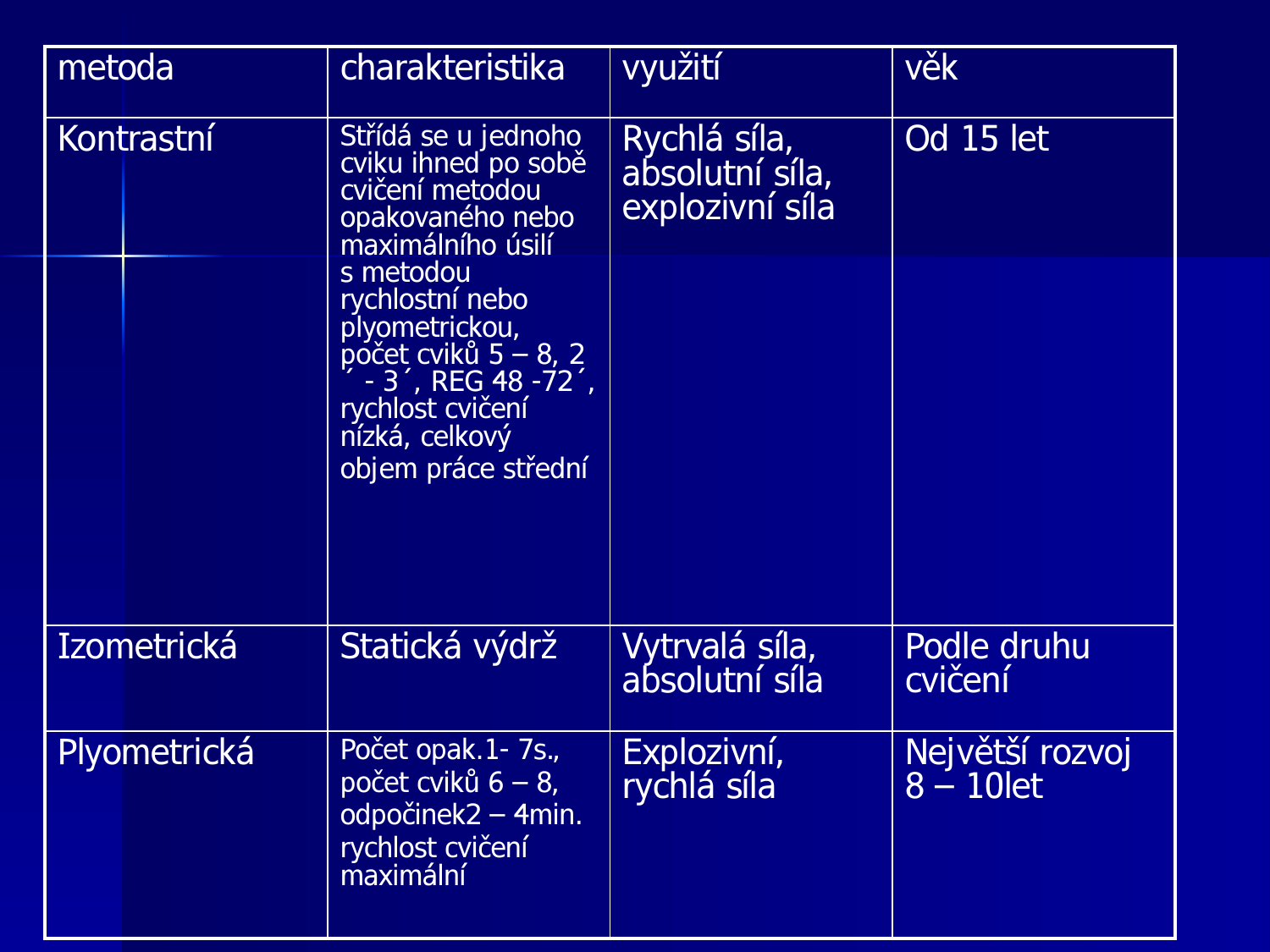

| metoda | charakteristika | využití | věk |
| --- | --- | --- | --- |
| Kontrastní | Střídá se u jednoho cviku ihned po sobě cvičení metodou opakovaného nebo maximálního úsilí s metodou rychlostní nebo plyometrickou, počet cviků 5 – 8, 2´ - 3´, REG 48 -72´, rychlost cvičení nízká, celkový objem práce střední | Rychlá síla, absolutní síla, explozivní síla | Od 15 let |
| Izometrická | Statická výdrž | Vytrvalá síla, absolutní síla | Podle druhu cvičení |
| Plyometrická | Počet opak.1- 7s., počet cviků 6 – 8, odpočinek2 – 4min. rychlost cvičení maximální | Explozivní, rychlá síla | Největší rozvoj 8 – 10let |